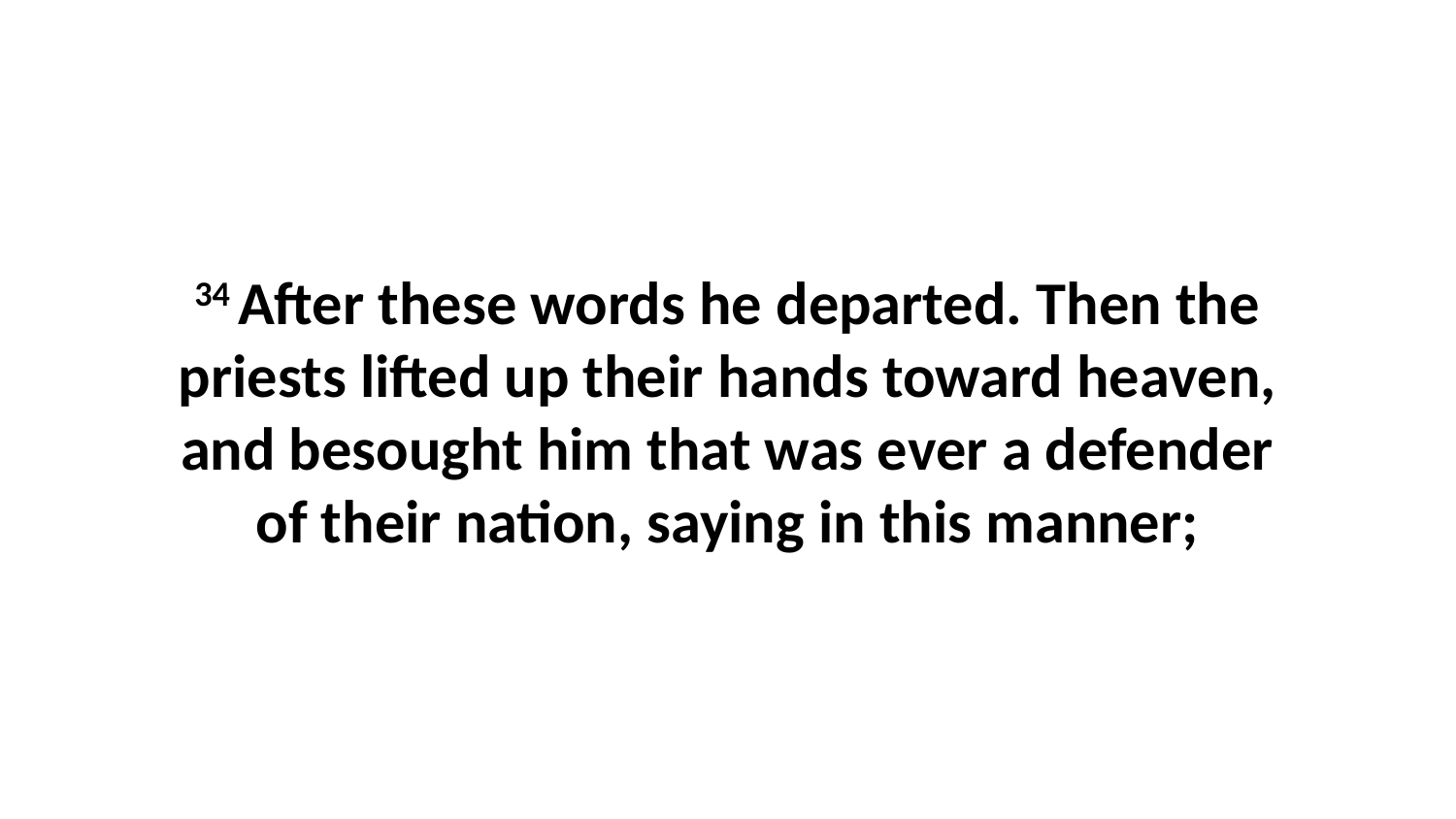

34 After these words he departed. Then the priests lifted up their hands toward heaven, and besought him that was ever a defender of their nation, saying in this manner;